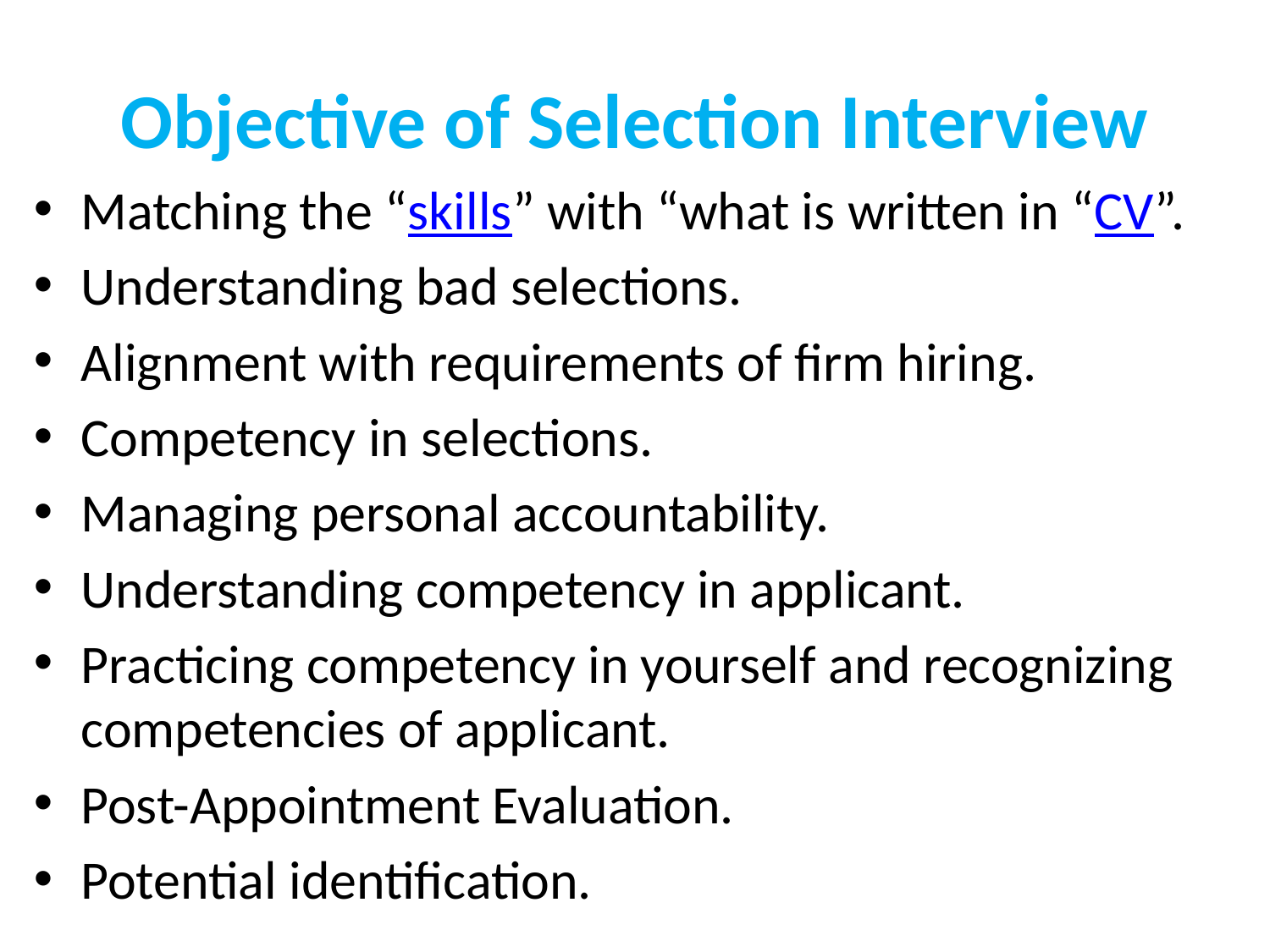

# Objective of Selection Interview
Matching the “skills” with “what is written in “CV”.
Understanding bad selections.
Alignment with requirements of firm hiring.
Competency in selections.
Managing personal accountability.
Understanding competency in applicant.
Practicing competency in yourself and recognizing competencies of applicant.
Post-Appointment Evaluation.
Potential identification.